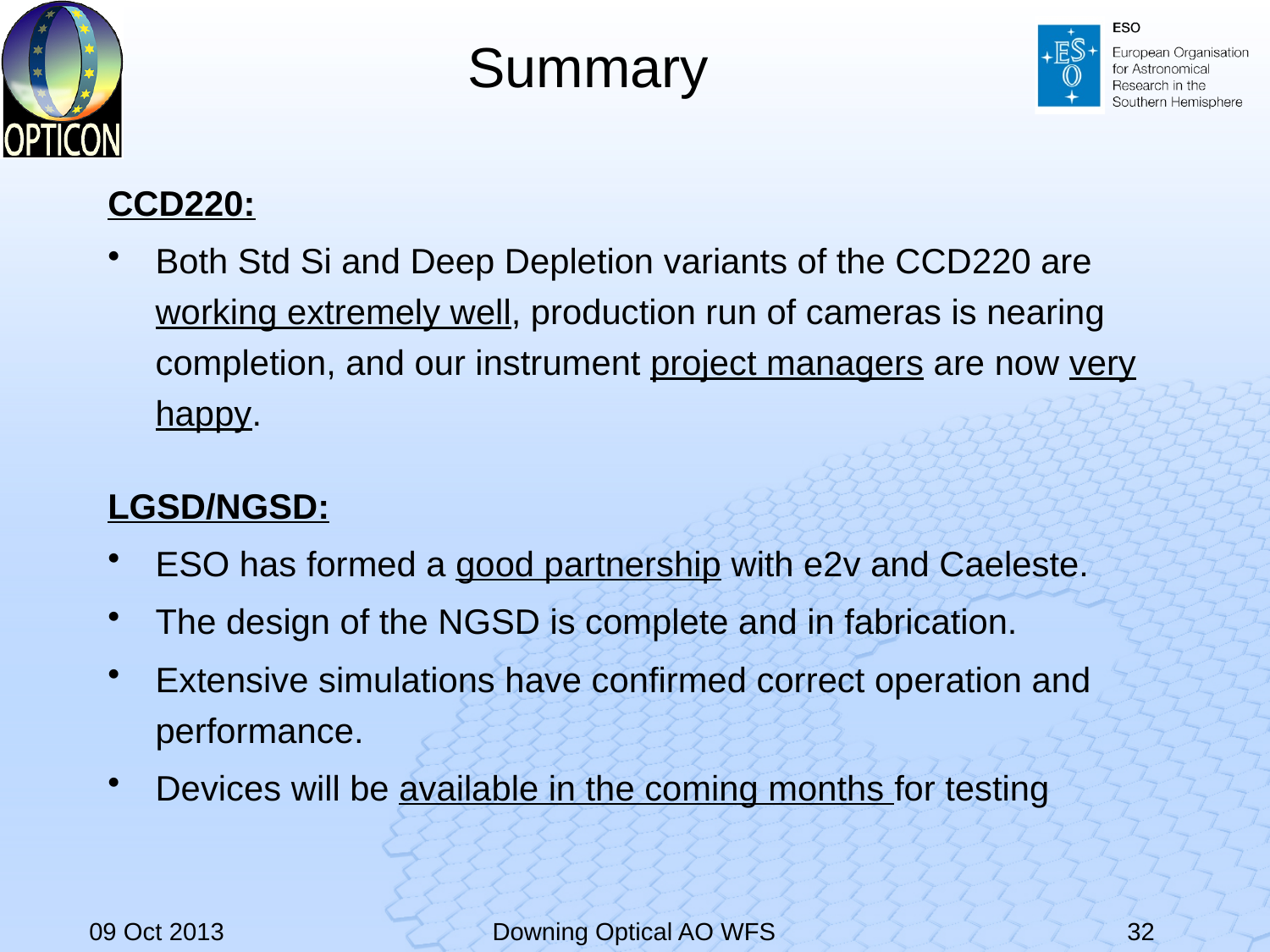

# Summary
CCD220:
Both Std Si and Deep Depletion variants of the CCD220 are working extremely well, production run of cameras is nearing completion, and our instrument project managers are now very happy.

LGSD/NGSD:
ESO has formed a good partnership with e2v and Caeleste.
The design of the NGSD is complete and in fabrication.
Extensive simulations have confirmed correct operation and performance.
Devices will be available in the coming months for testing
09 Oct 2013
Downing Optical AO WFS
32